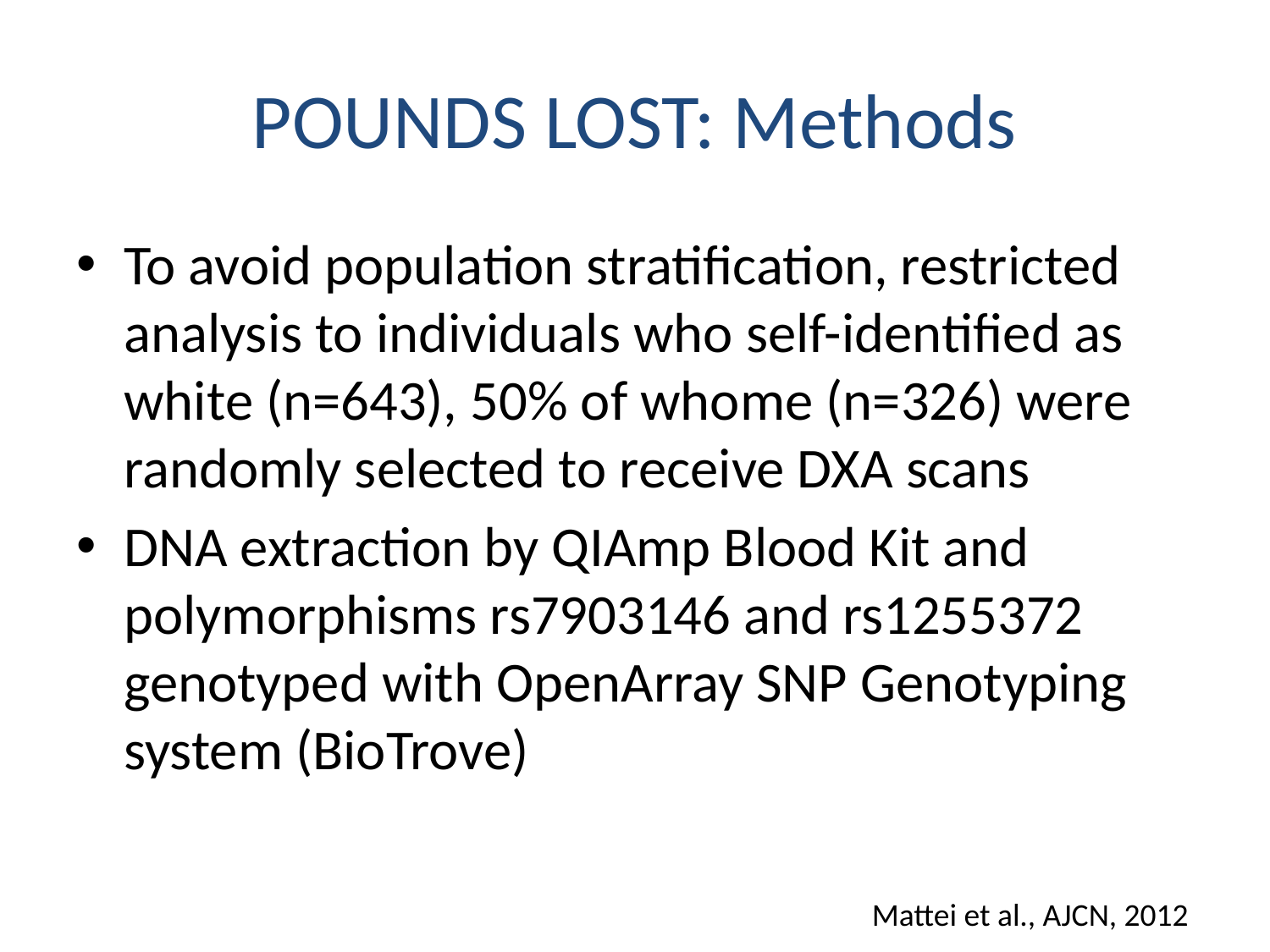

# POUNDS LOST: Methods
To avoid population stratification, restricted analysis to individuals who self-identified as white (n=643), 50% of whome (n=326) were randomly selected to receive DXA scans
DNA extraction by QIAmp Blood Kit and polymorphisms rs7903146 and rs1255372 genotyped with OpenArray SNP Genotyping system (BioTrove)
Mattei et al., AJCN, 2012